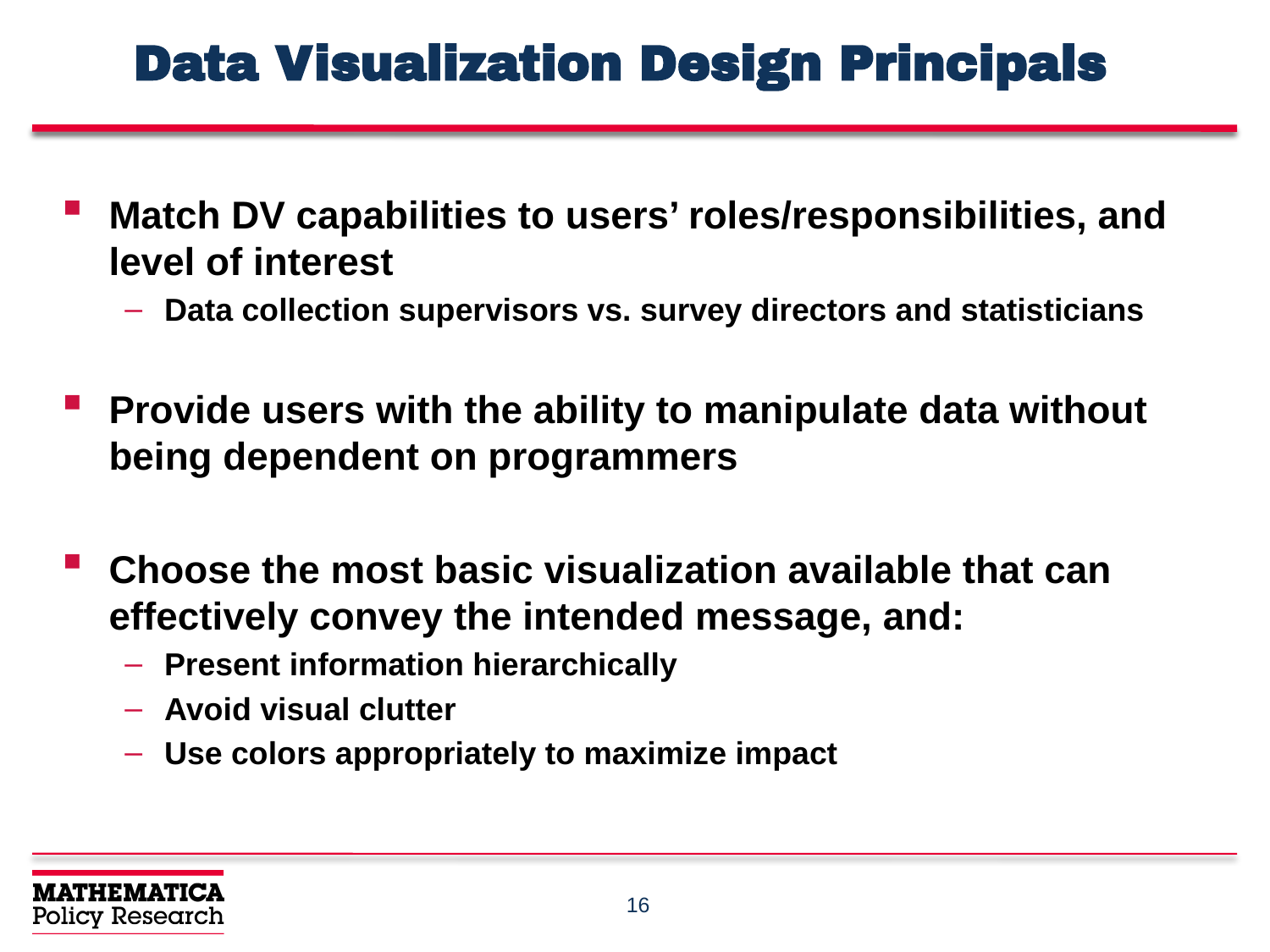

# Data Visualization Design Principals
Match DV capabilities to users’ roles/responsibilities, and level of interest
Data collection supervisors vs. survey directors and statisticians

Provide users with the ability to manipulate data without being dependent on programmers

Choose the most basic visualization available that can effectively convey the intended message, and:
Present information hierarchically
Avoid visual clutter
Use colors appropriately to maximize impact